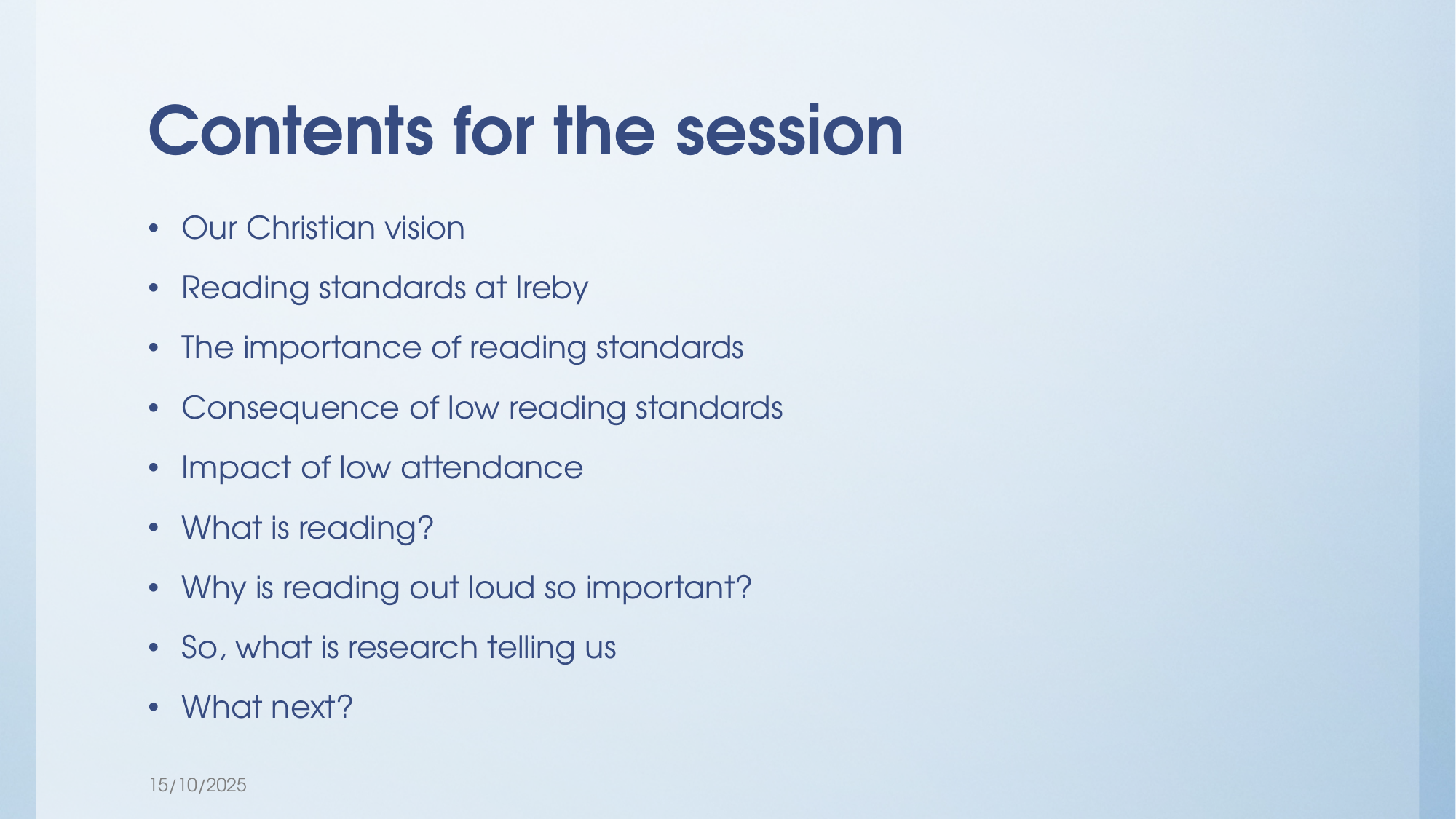

# Contents for the session
Our Christian vision
Reading standards at Ireby
The importance of reading standards
Consequence of low reading standards
Impact of low attendance
What is reading?
Why is reading out loud so important?
So, what is research telling us
What next?

15/10/2025